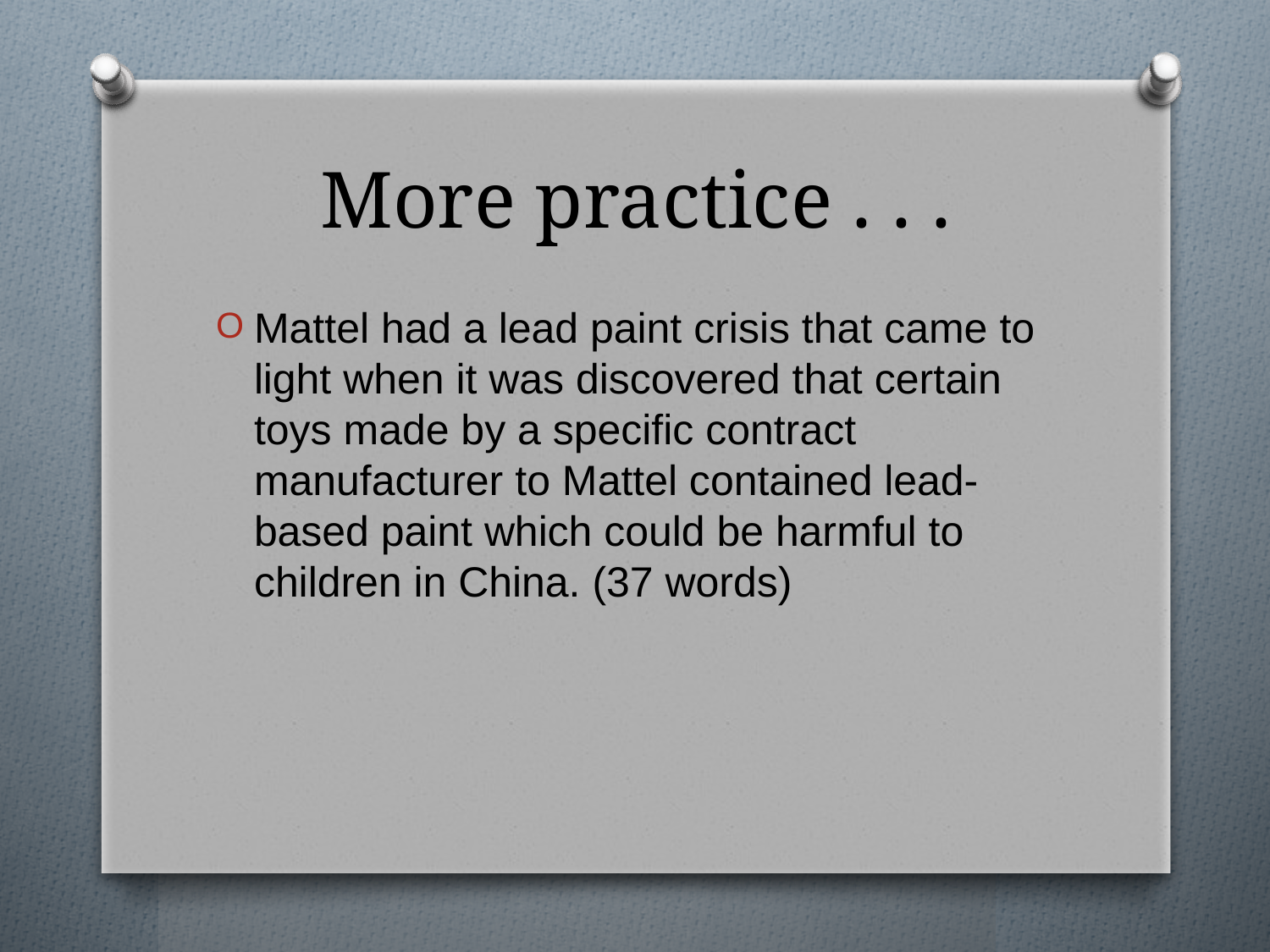

# More practice . . .
Mattel had a lead paint crisis that came to light when it was discovered that certain toys made by a specific contract manufacturer to Mattel contained lead-based paint which could be harmful to children in China. (37 words)